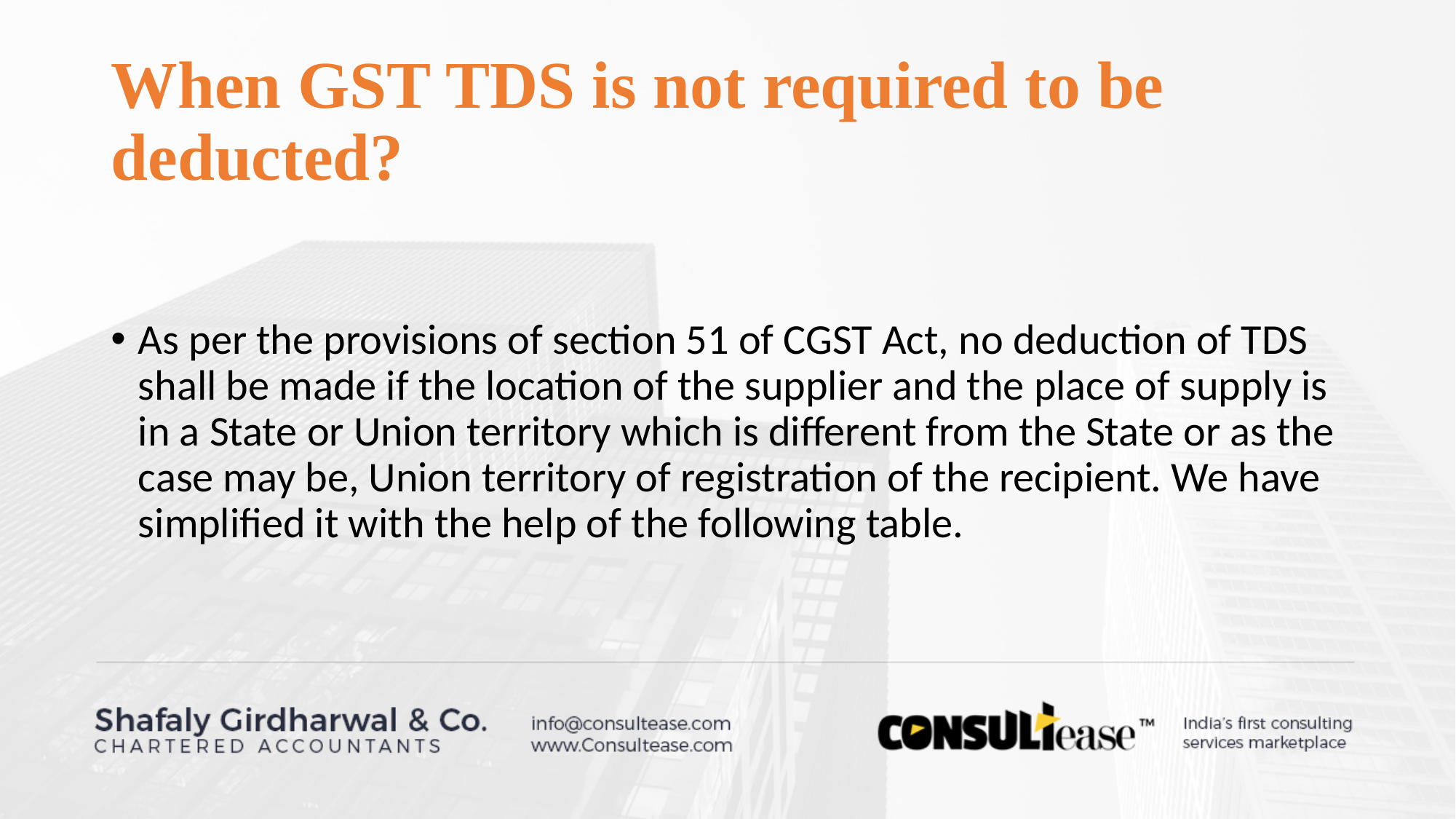

# When GST TDS is not required to be deducted?
As per the provisions of section 51 of CGST Act, no deduction of TDS shall be made if the location of the supplier and the place of supply is in a State or Union territory which is different from the State or as the case may be, Union territory of registration of the recipient. We have simplified it with the help of the following table.